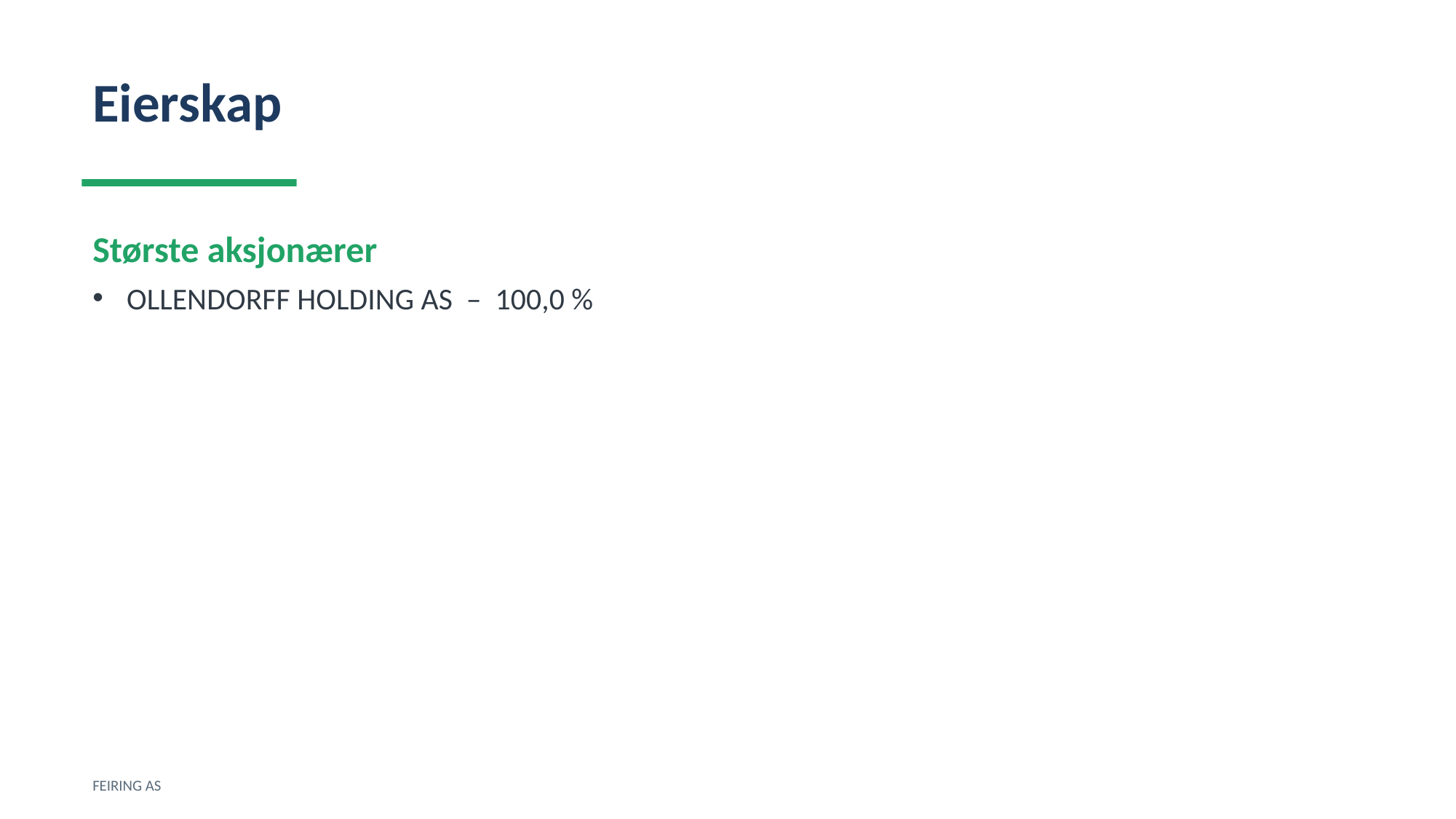

Eierskap

Største aksjonærer
OLLENDORFF HOLDING AS  –  100,0 %
FEIRING AS